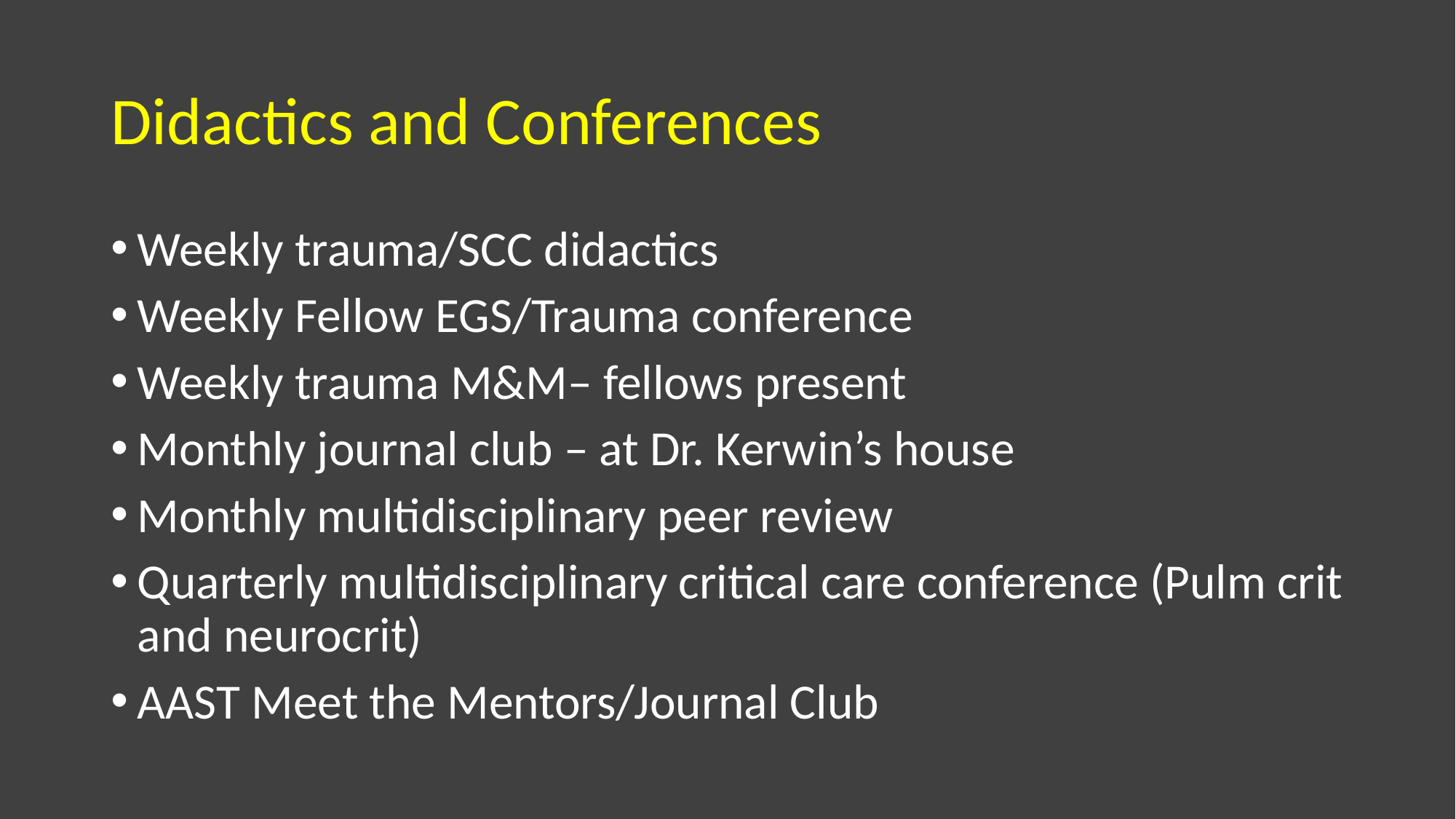

# Didactics and Conferences
Weekly trauma/SCC didactics
Weekly Fellow EGS/Trauma conference
Weekly trauma M&M– fellows present
Monthly journal club – at Dr. Kerwin’s house
Monthly multidisciplinary peer review
Quarterly multidisciplinary critical care conference (Pulm crit and neurocrit)
AAST Meet the Mentors/Journal Club